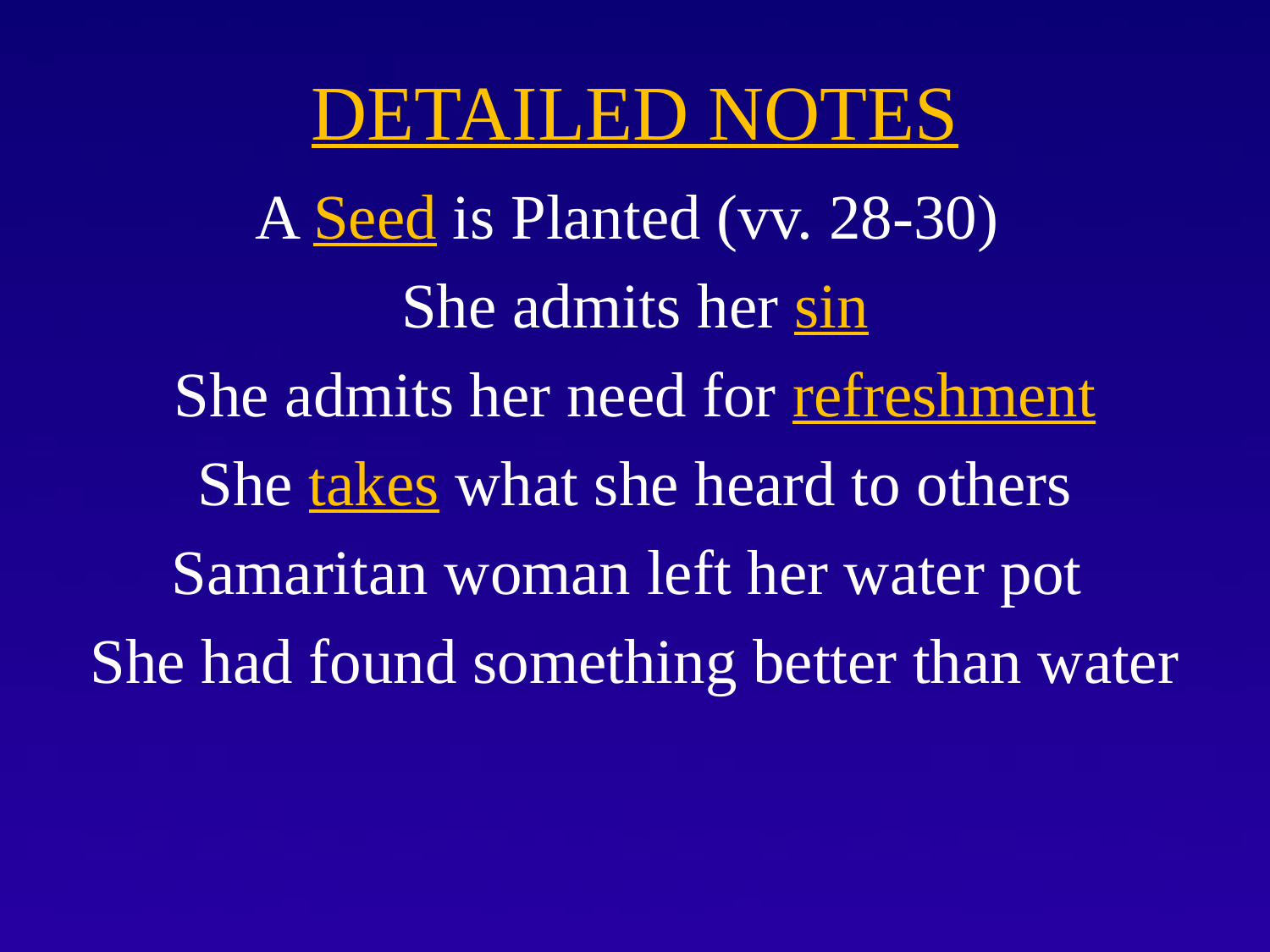

# DETAILED NOTES
A Seed is Planted (vv. 28-30)
She admits her sin
She admits her need for refreshment
She takes what she heard to others
Samaritan woman left her water pot
She had found something better than water